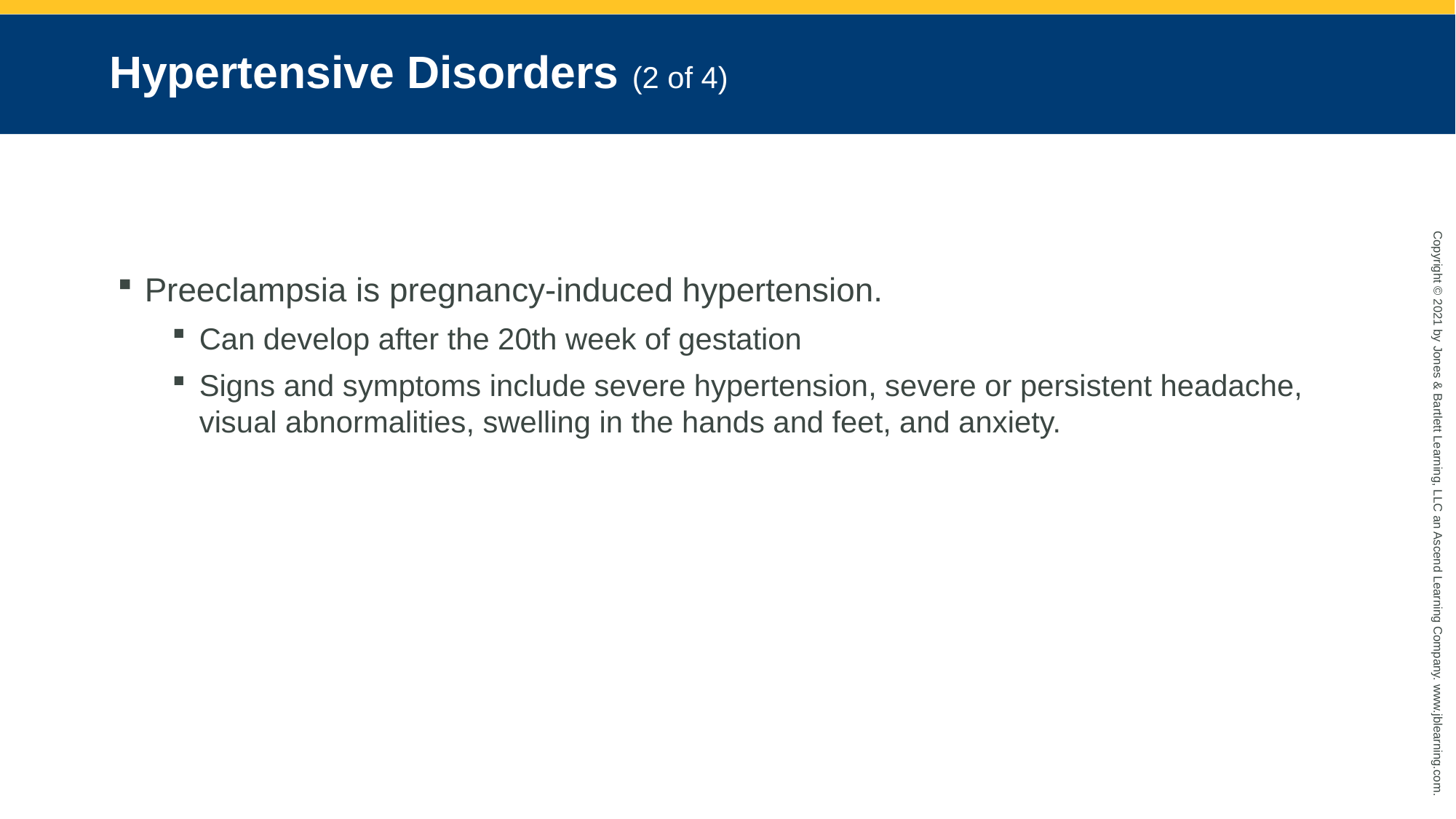

# Hypertensive Disorders (2 of 4)
Preeclampsia is pregnancy-induced hypertension.
Can develop after the 20th week of gestation
Signs and symptoms include severe hypertension, severe or persistent headache, visual abnormalities, swelling in the hands and feet, and anxiety.